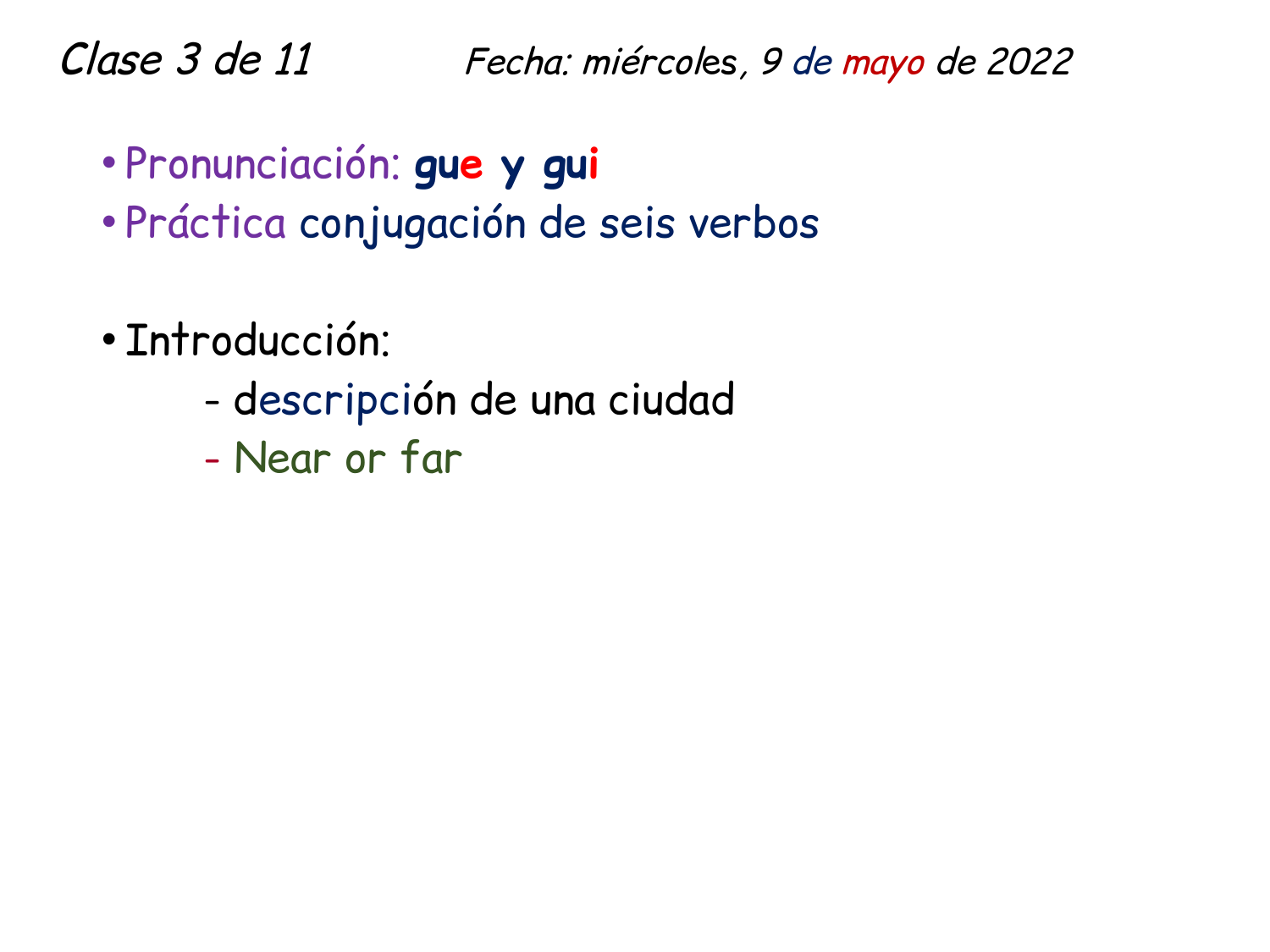

# Clase 3 de 11            Fecha: miércoles, 9 de mayo de 2022

Pronunciación: gue y gui
Práctica conjugación de seis verbos

Introducción:
        - descripción de una ciudad
        - Near or far